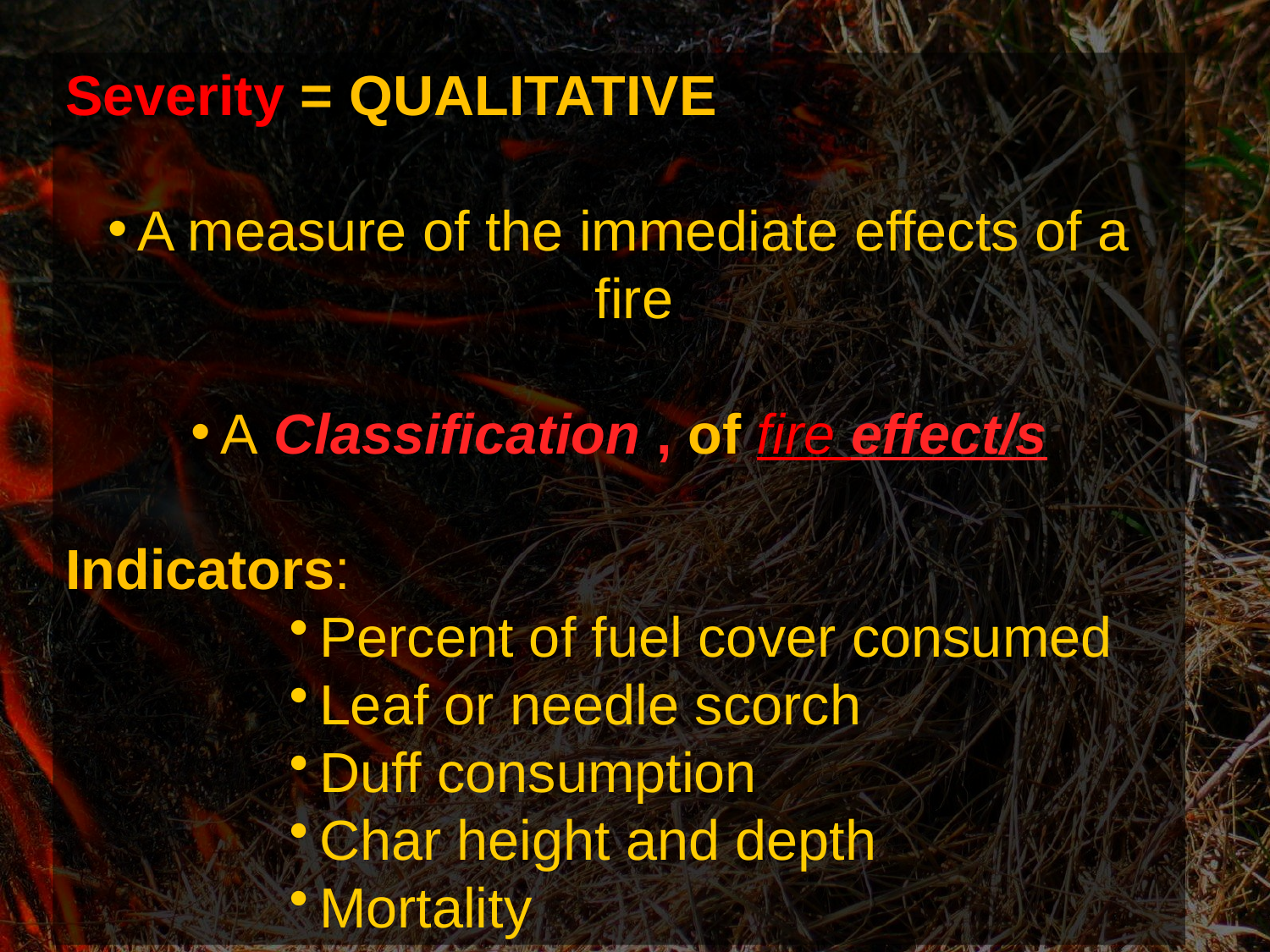

Severity = QUALITATIVE

A measure of the immediate effects of a fire

A Classification , of fire effect/s

Indicators:
Percent of fuel cover consumed
Leaf or needle scorch
Duff consumption
Char height and depth
Mortality